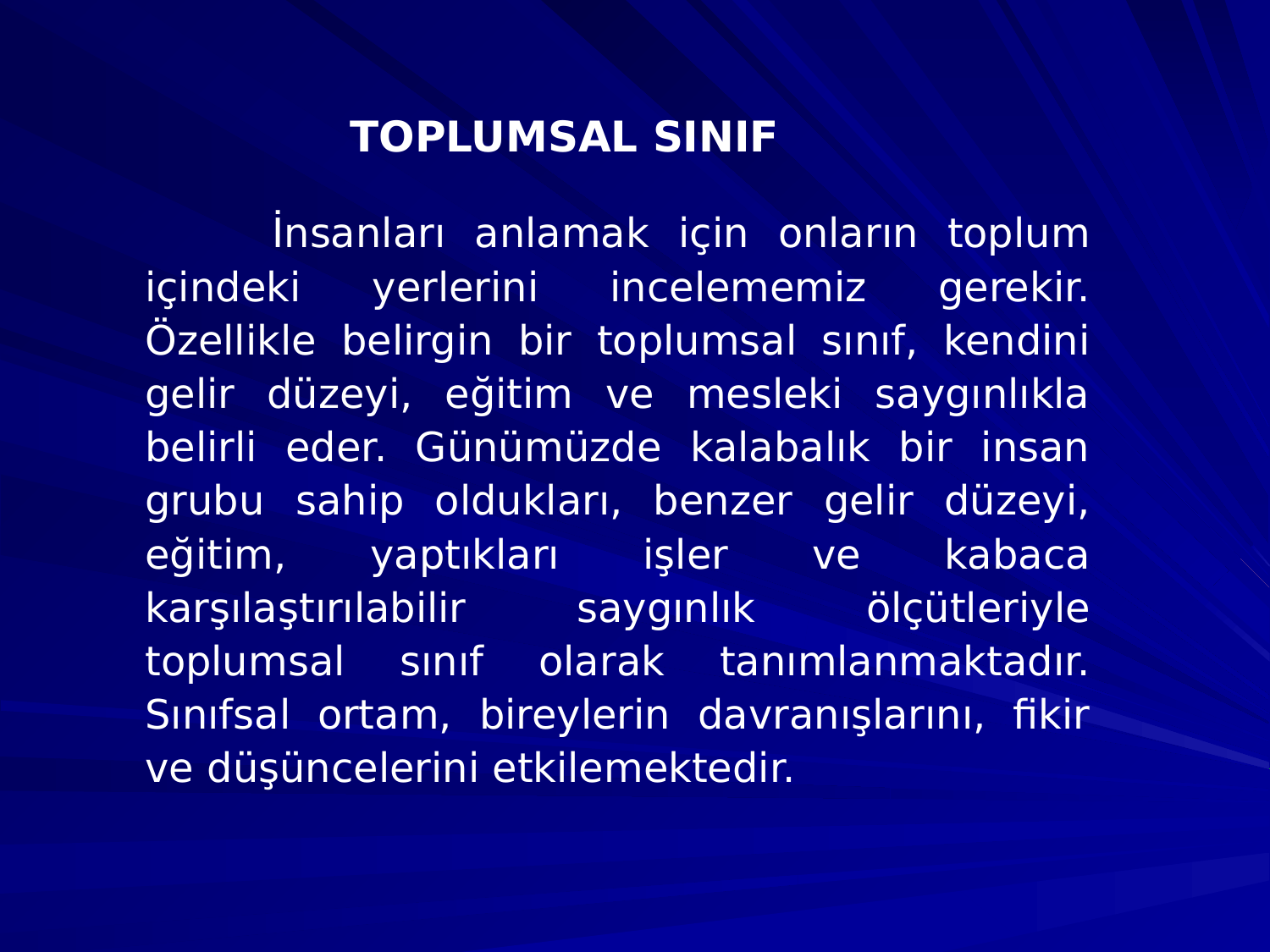

# TOPLUMSAL SINIF
		İnsanları anlamak için onların toplum içindeki yerlerini incelememiz gerekir. Özellikle belirgin bir toplumsal sınıf, kendini gelir düzeyi, eğitim ve mesleki saygınlıkla belirli eder. Günümüzde kalabalık bir insan grubu sahip oldukları, benzer gelir düzeyi, eğitim, yaptıkları işler ve kabaca karşılaştırılabilir saygınlık ölçütleriyle toplumsal sınıf olarak tanımlanmaktadır. Sınıfsal ortam, bireylerin davranışlarını, fikir ve düşüncelerini etkilemektedir.